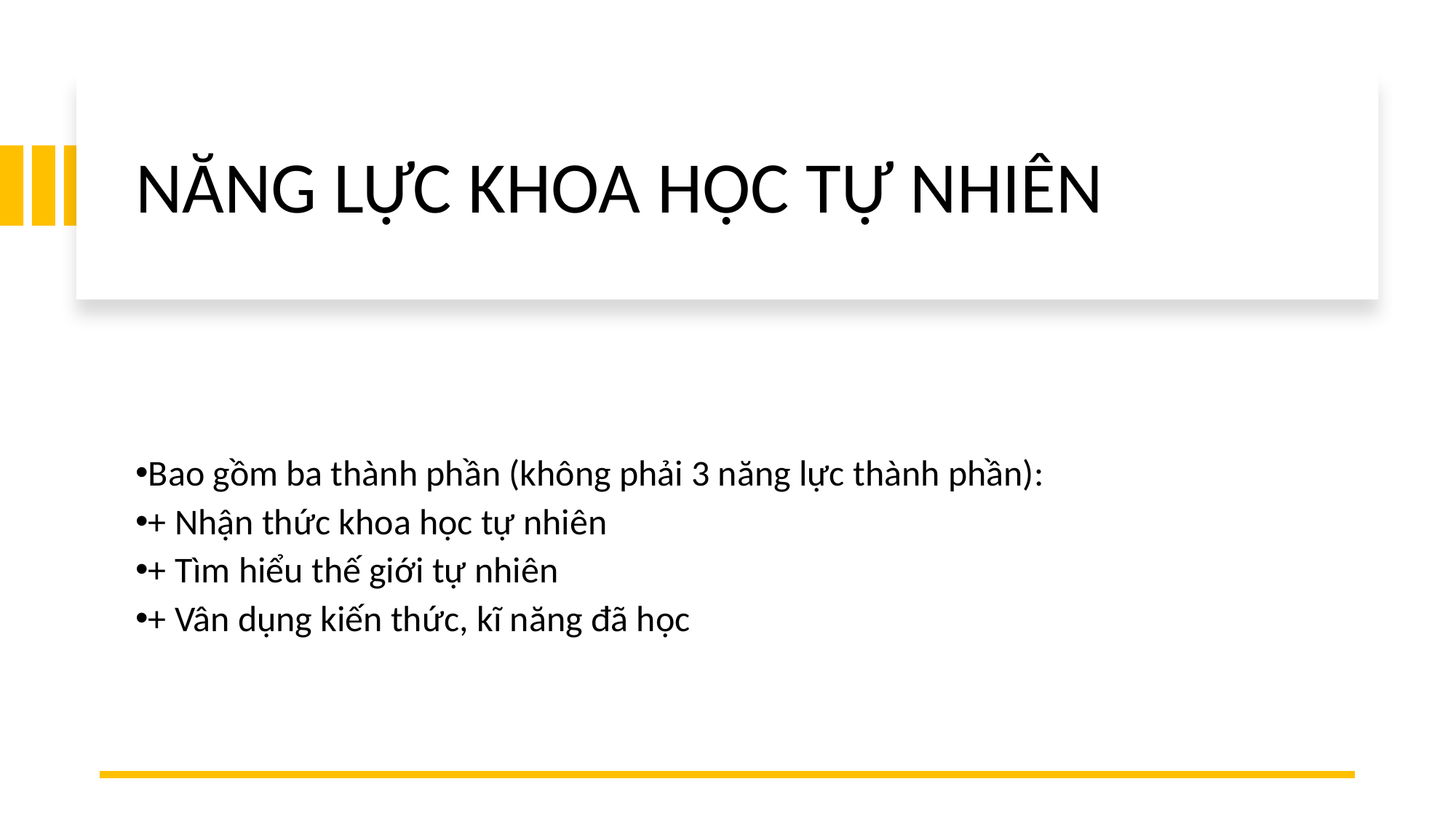

NĂNG LỰC KHOA HỌC TỰ NHIÊN

Bao gồm ba thành phần (không phải 3 năng lực thành phần):
+ Nhận thức khoa học tự nhiên
+ Tìm hiểu thế giới tự nhiên
+ Vân dụng kiến thức, kĩ năng đã học